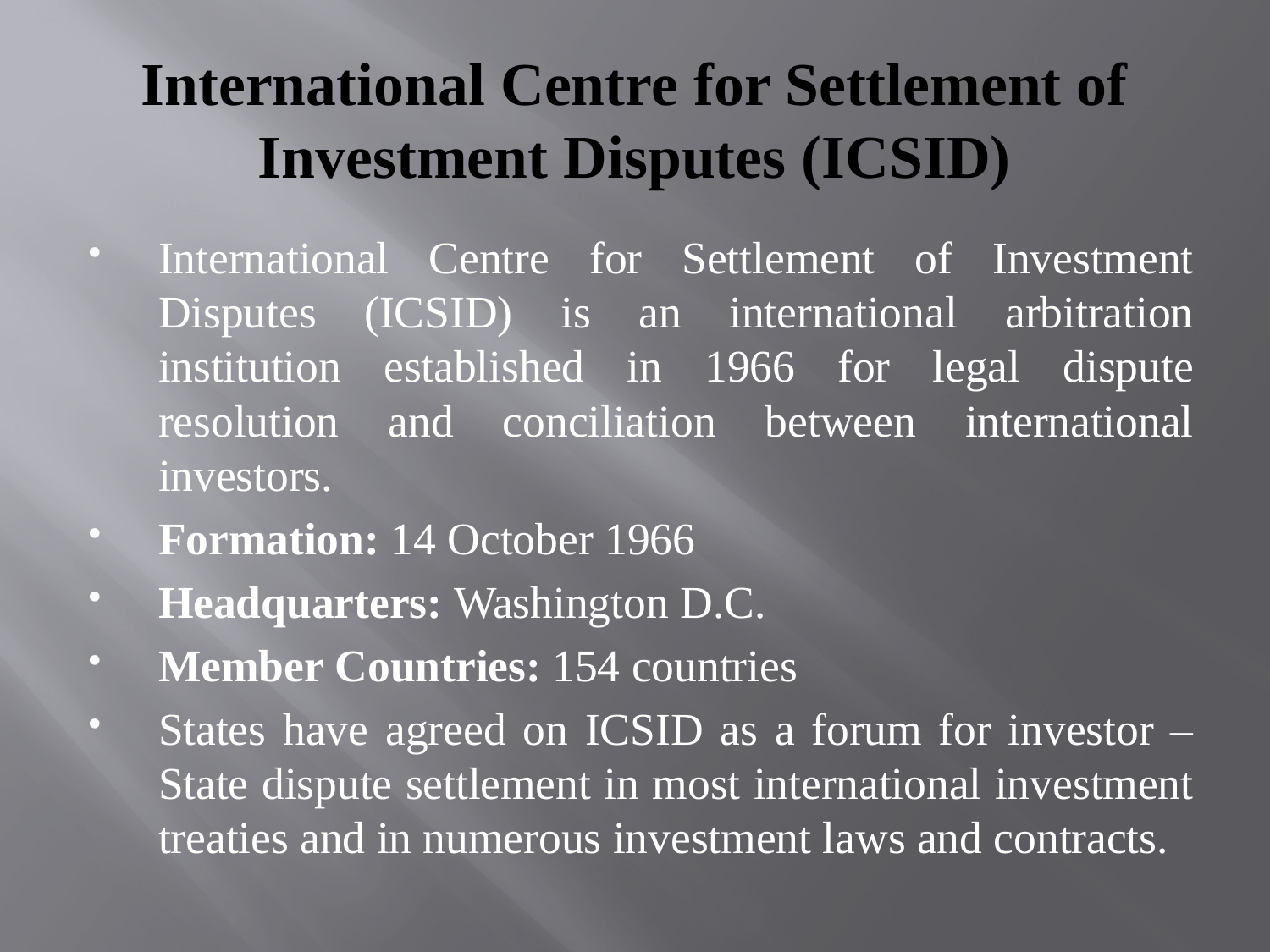

# International Centre for Settlement of Investment Disputes (ICSID)
International Centre for Settlement of Investment Disputes (ICSID) is an international arbitration institution established in 1966 for legal dispute resolution and conciliation between international investors.
Formation: 14 October 1966
Headquarters: Washington D.C.
Member Countries: 154 countries
States have agreed on ICSID as a forum for investor –State dispute settlement in most international investment treaties and in numerous investment laws and contracts.